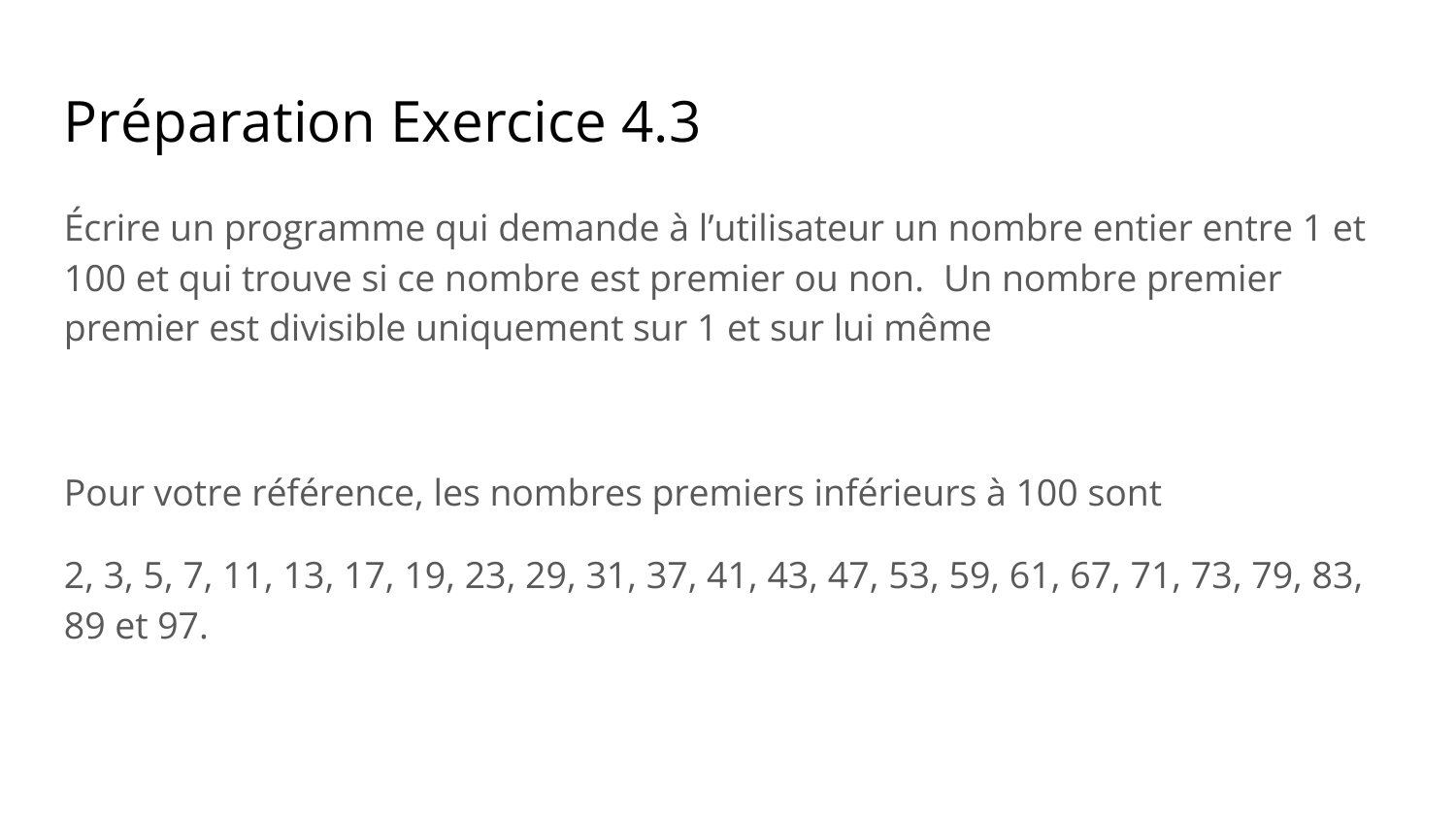

Préparation Exercice 4.3
Écrire un programme qui demande à l’utilisateur un nombre entier entre 1 et 100 et qui trouve si ce nombre est premier ou non.  Un nombre premier premier est divisible uniquement sur 1 et sur lui même

Pour votre référence, les nombres premiers inférieurs à 100 sont
2, 3, 5, 7, 11, 13, 17, 19, 23, 29, 31, 37, 41, 43, 47, 53, 59, 61, 67, 71, 73, 79, 83, 89 et 97.